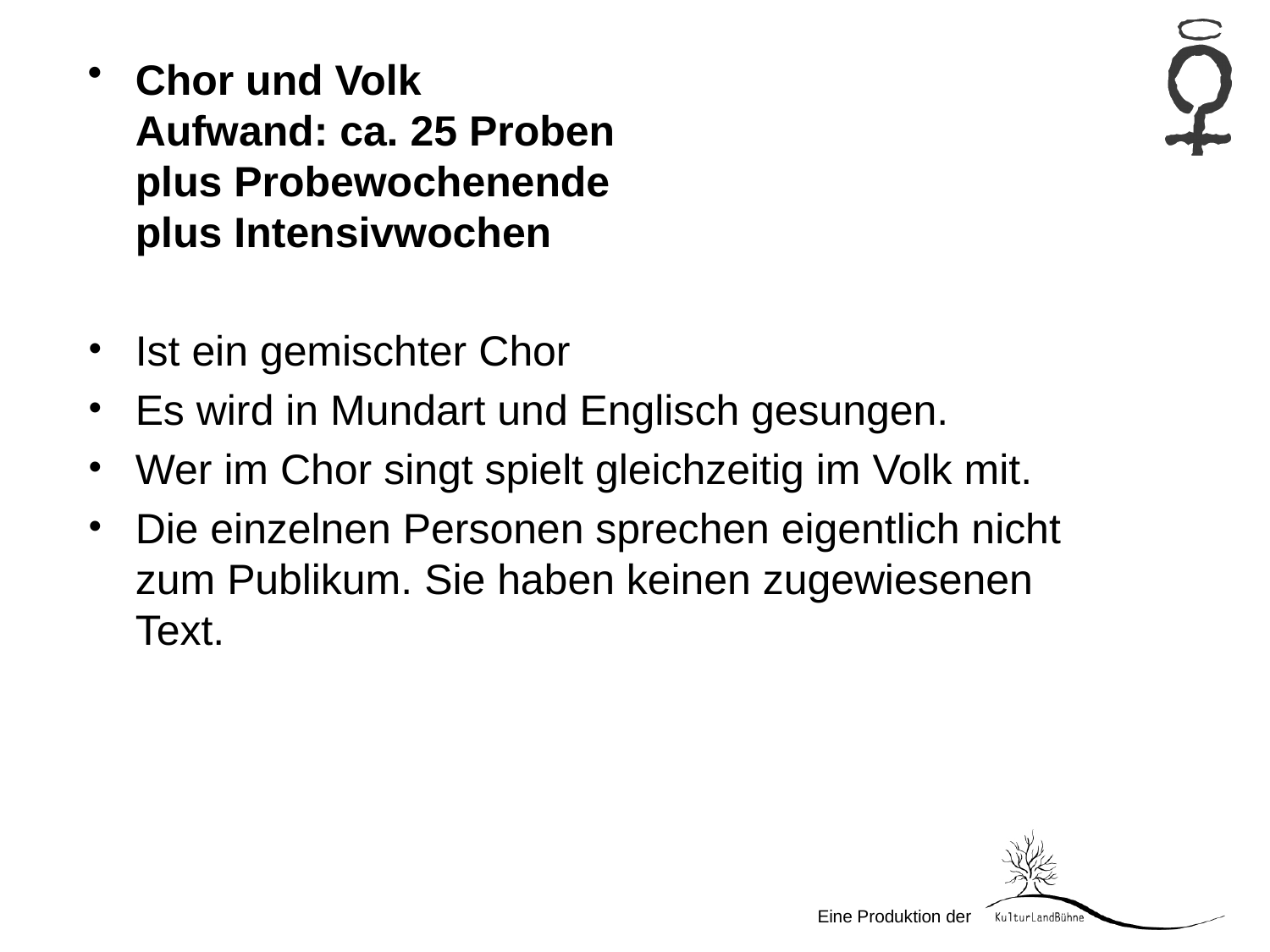

Chor und Volk
Aufwand: ca. 25 Proben
plus Probewochenende
plus Intensivwochen

Ist ein gemischter Chor
Es wird in Mundart und Englisch gesungen.
Wer im Chor singt spielt gleichzeitig im Volk mit.
Die einzelnen Personen sprechen eigentlich nicht zum Publikum. Sie haben keinen zugewiesenen Text.